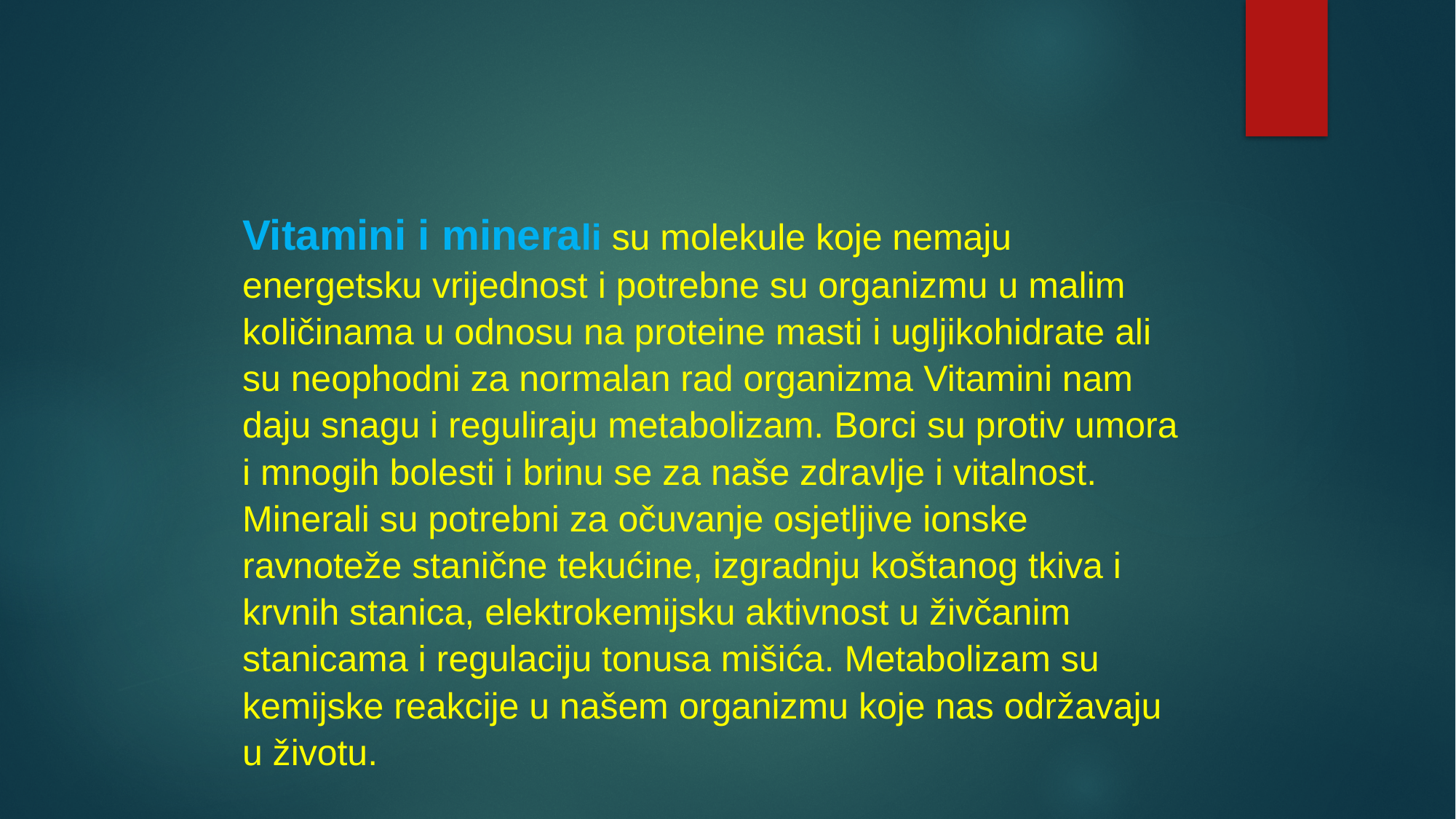

Vitamini i minerali su molekule koje nemaju energetsku vrijednost i potrebne su organizmu u malim količinama u odnosu na proteine masti i ugljikohidrate ali su neophodni za normalan rad organizma Vitamini nam daju snagu i reguliraju metabolizam. Borci su protiv umora i mnogih bolesti i brinu se za naše zdravlje i vitalnost. Minerali su potrebni za očuvanje osjetljive ionske ravnoteže stanične tekućine, izgradnju koštanog tkiva i krvnih stanica, elektrokemijsku aktivnost u živčanim stanicama i regulaciju tonusa mišića. Metabolizam su kemijske reakcije u našem organizmu koje nas održavaju u životu.